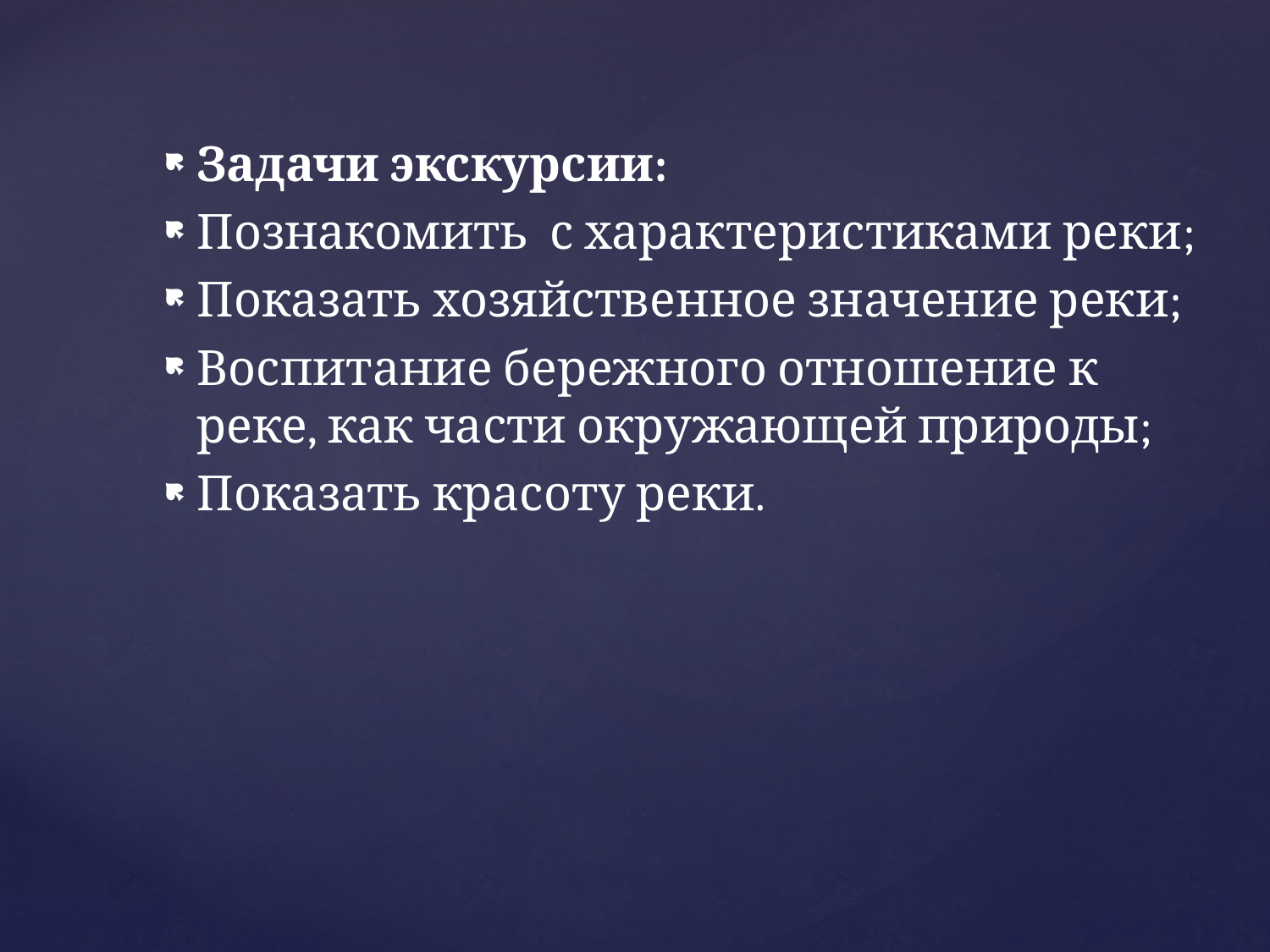

Задачи экскурсии:
Познакомить  с характеристиками реки;
Показать хозяйственное значение реки;
Воспитание бережного отношение к реке, как части окружающей природы;
Показать красоту реки.